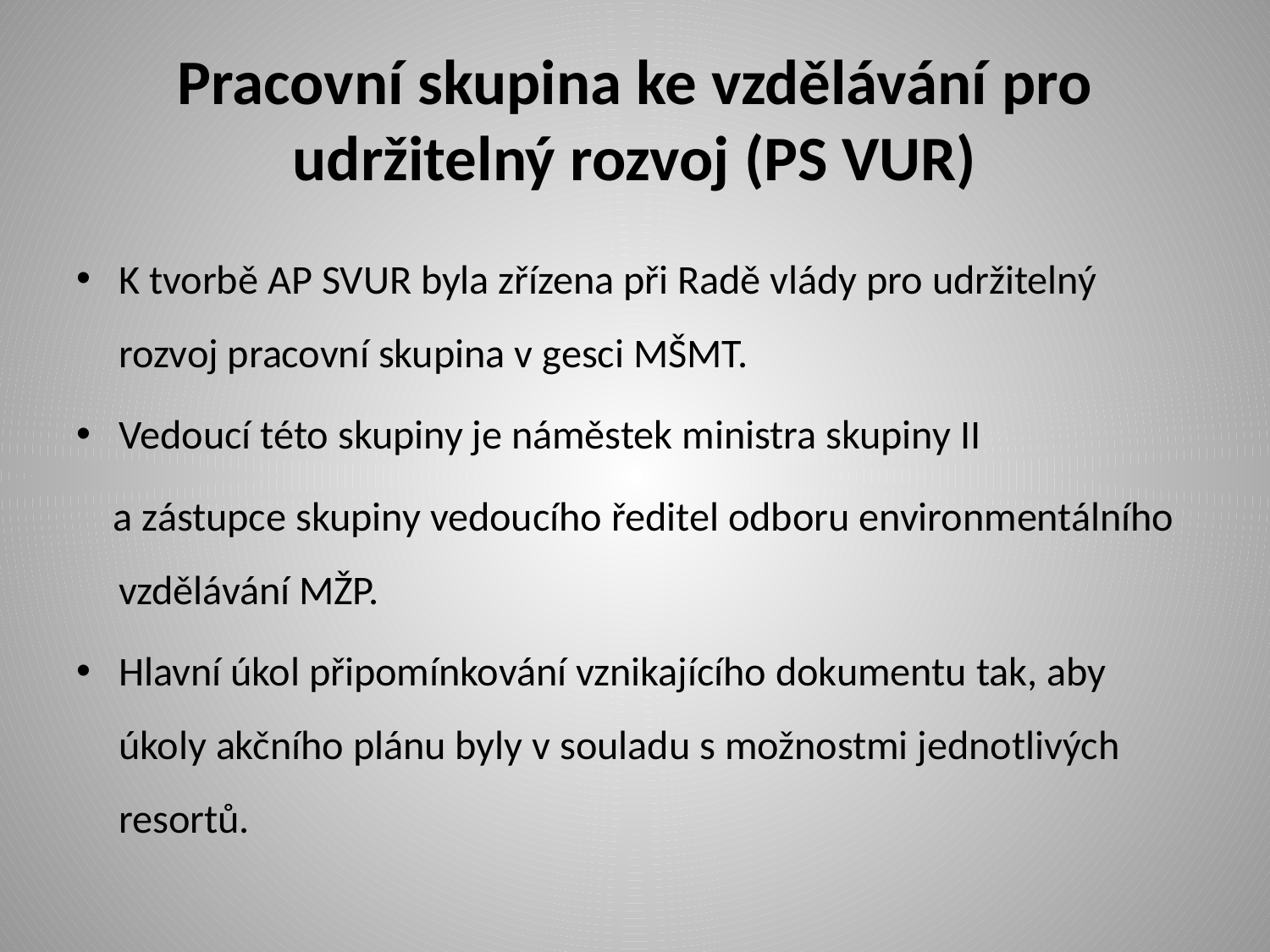

# Pracovní skupina ke vzdělávání pro udržitelný rozvoj (PS VUR)
K tvorbě AP SVUR byla zřízena při Radě vlády pro udržitelný rozvoj pracovní skupina v gesci MŠMT.
Vedoucí této skupiny je náměstek ministra skupiny II
    a zástupce skupiny vedoucího ředitel odboru environmentálního vzdělávání MŽP.
Hlavní úkol připomínkování vznikajícího dokumentu tak, aby úkoly akčního plánu byly v souladu s možnostmi jednotlivých resortů.